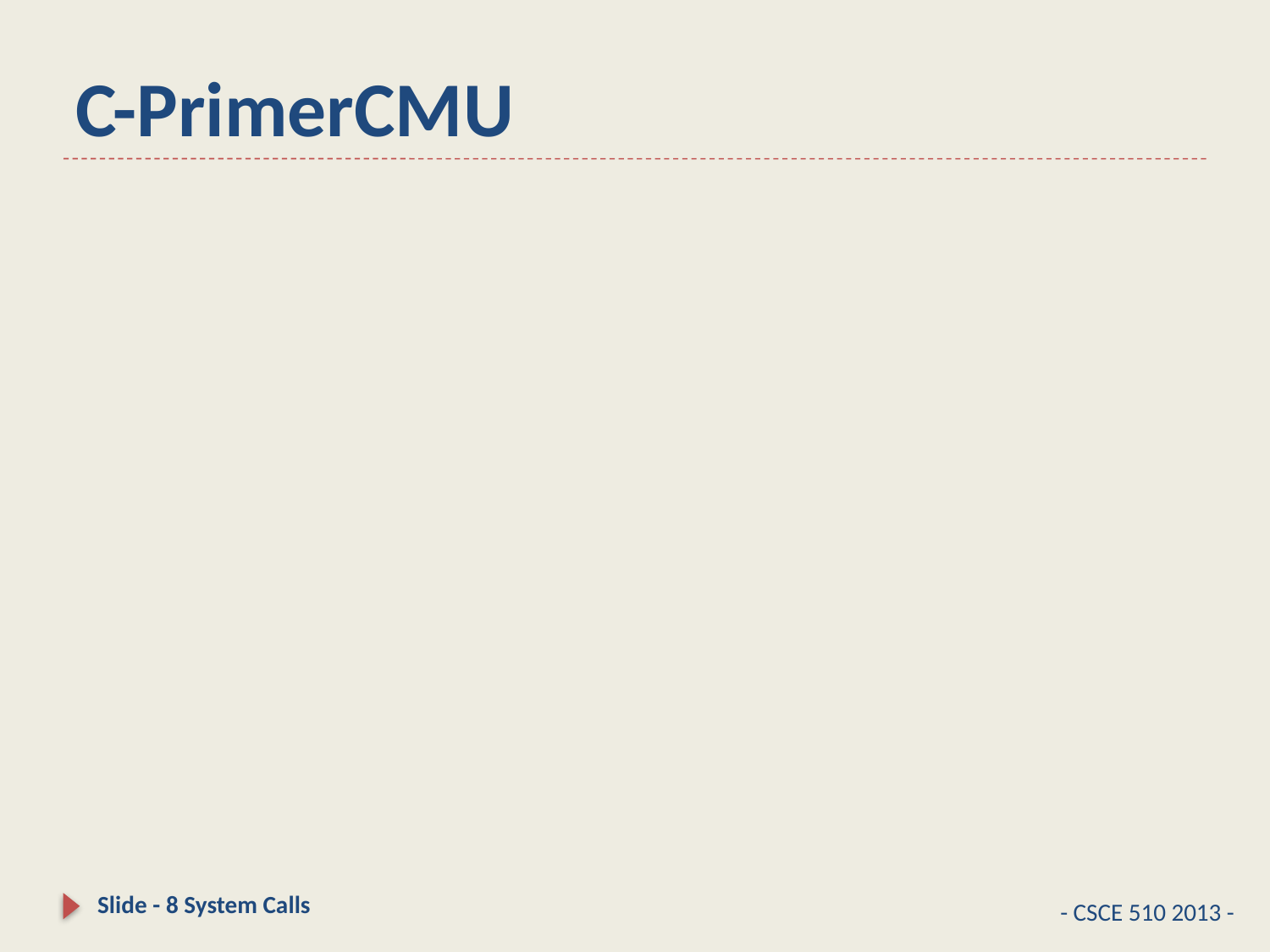

# C-PrimerCMU

Slide - 8 System Calls
- CSCE 510 2013 -